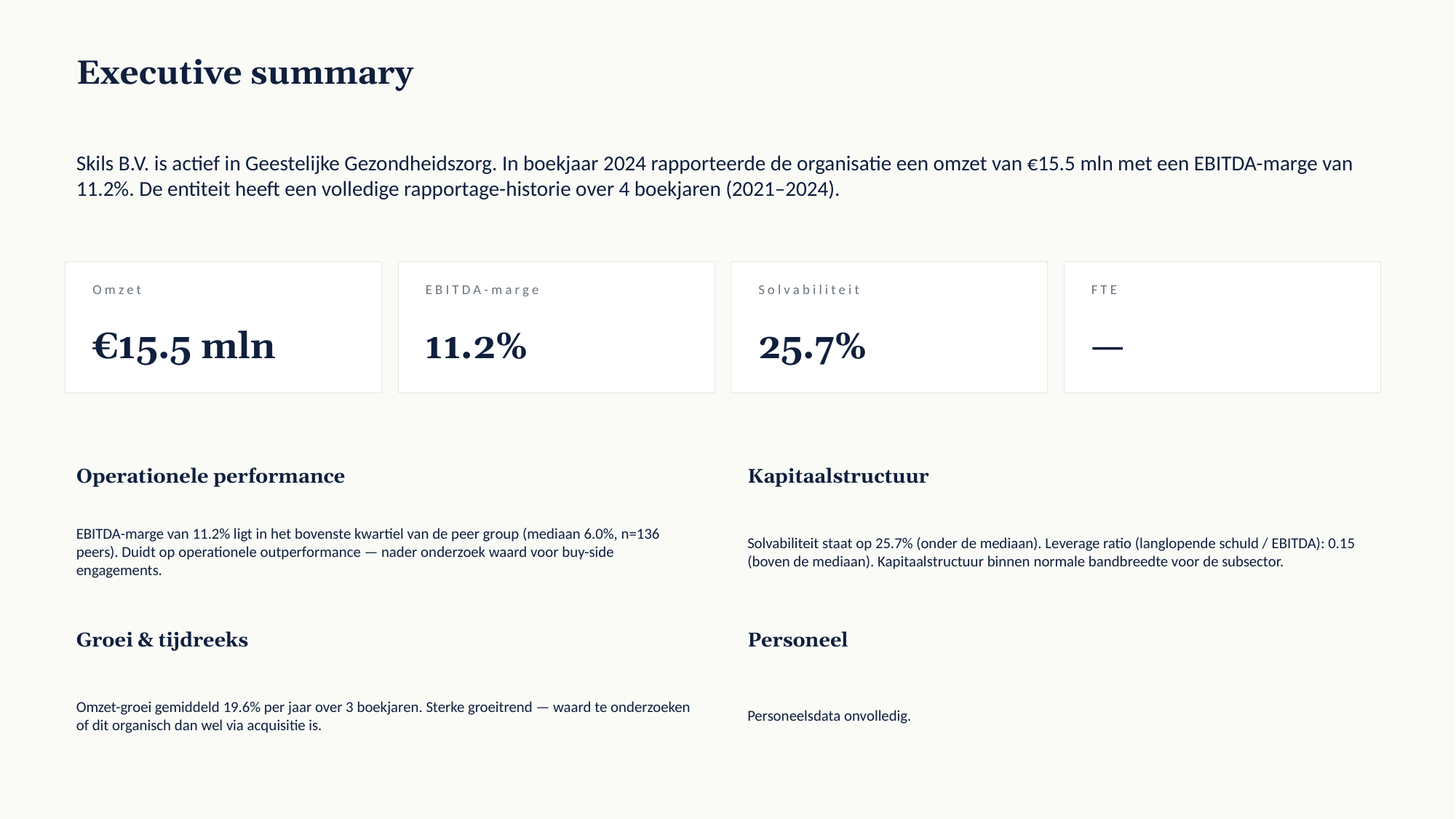

Executive summary
Skils B.V. is actief in Geestelijke Gezondheidszorg. In boekjaar 2024 rapporteerde de organisatie een omzet van €15.5 mln met een EBITDA-marge van 11.2%. De entiteit heeft een volledige rapportage-historie over 4 boekjaren (2021–2024).

Omzet
EBITDA-marge
Solvabiliteit
FTE
€15.5 mln
11.2%
25.7%
—
Operationele performance
Kapitaalstructuur
EBITDA-marge van 11.2% ligt in het bovenste kwartiel van de peer group (mediaan 6.0%, n=136 peers). Duidt op operationele outperformance — nader onderzoek waard voor buy-side engagements.
Solvabiliteit staat op 25.7% (onder de mediaan). Leverage ratio (langlopende schuld / EBITDA): 0.15 (boven de mediaan). Kapitaalstructuur binnen normale bandbreedte voor de subsector.
Groei & tijdreeks
Personeel
Omzet-groei gemiddeld 19.6% per jaar over 3 boekjaren. Sterke groeitrend — waard te onderzoeken of dit organisch dan wel via acquisitie is.
Personeelsdata onvolledig.